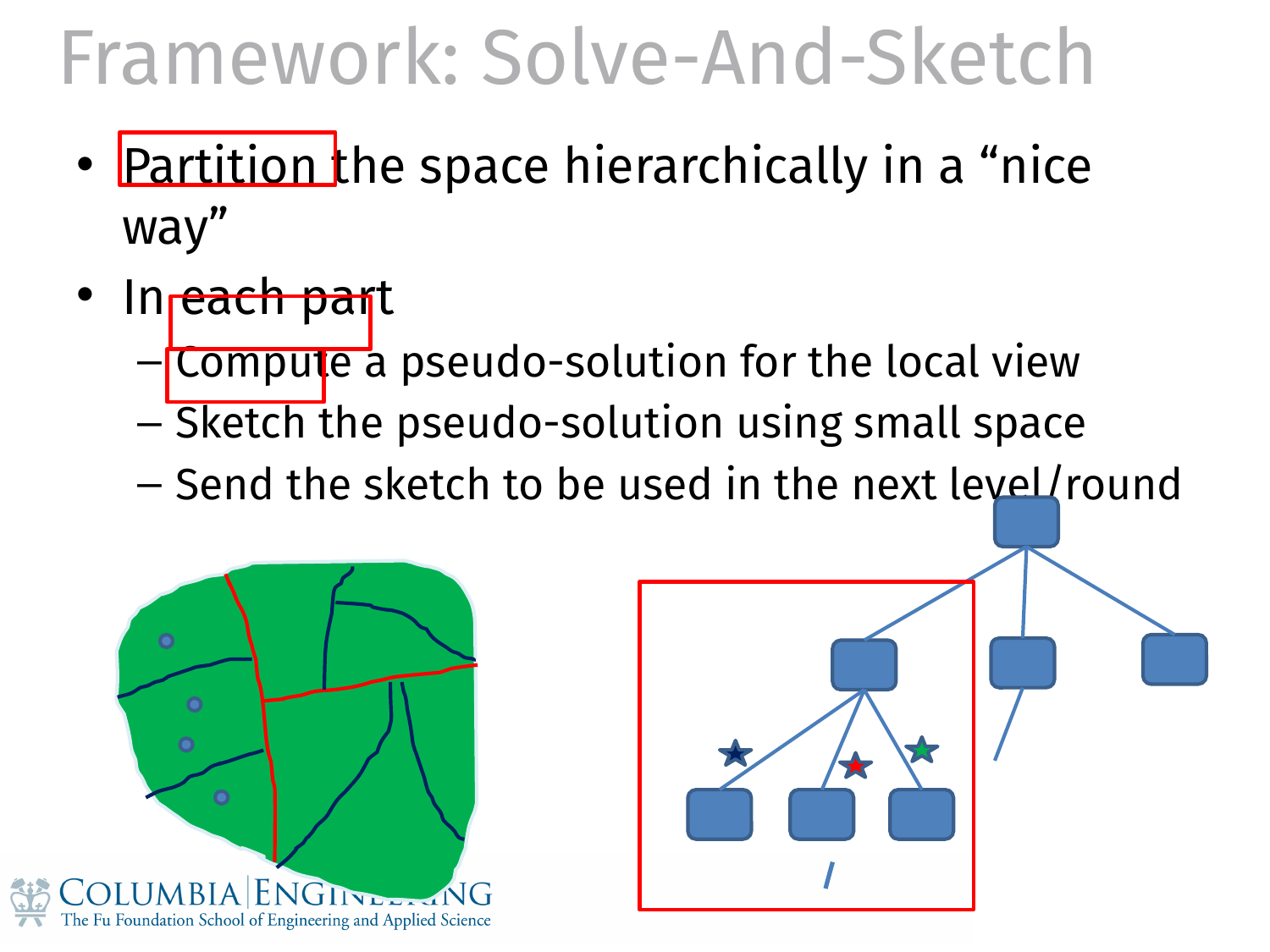

# Framework: Solve-And-Sketch
Partition the space hierarchically in a “nice way”
In each part
Compute a pseudo-solution for the local view
Sketch the pseudo-solution using small space
Send the sketch to be used in the next level/round